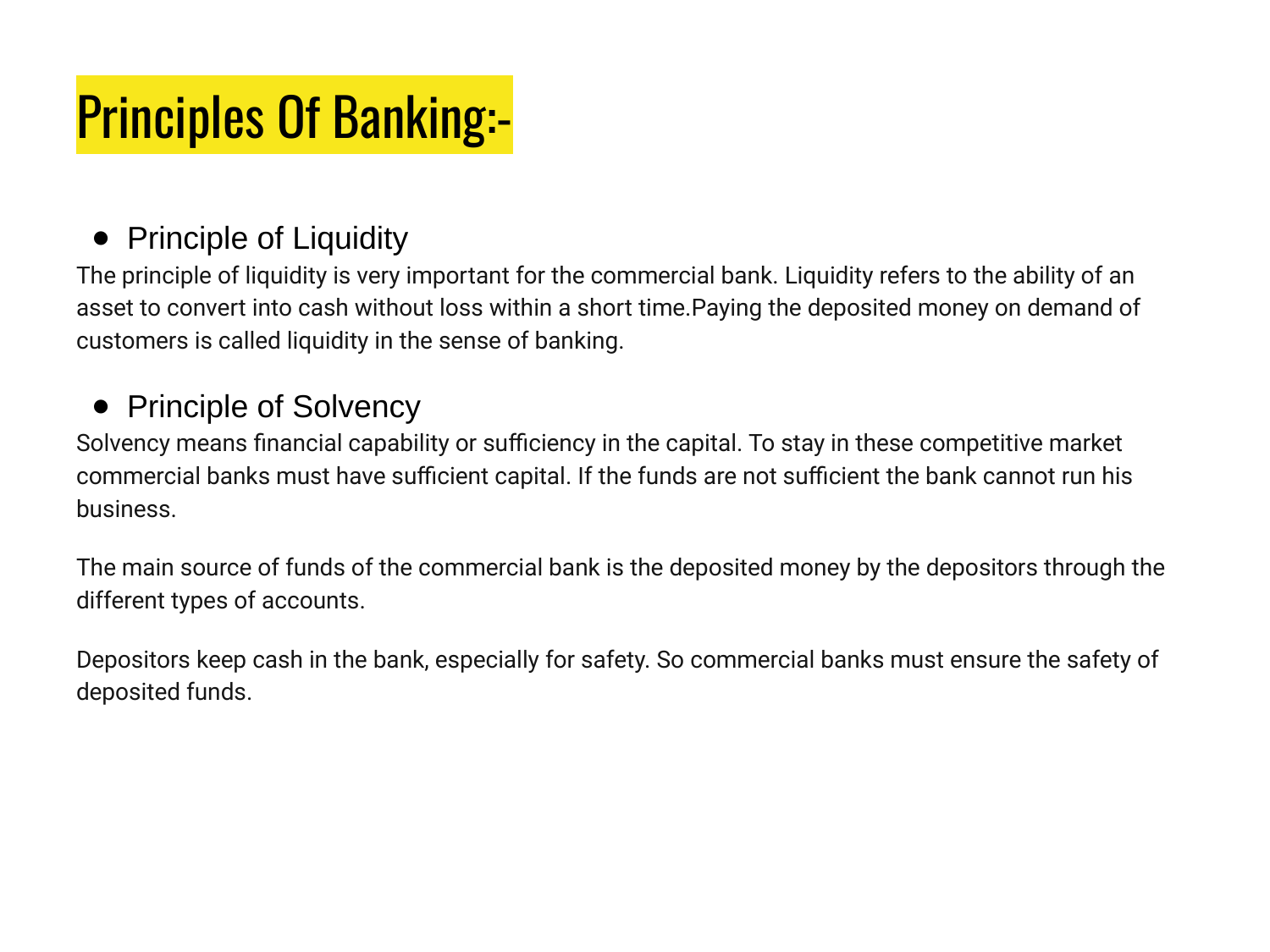

# Principles Of Banking:-
Principle of Liquidity
The principle of liquidity is very important for the commercial bank. Liquidity refers to the ability of an asset to convert into cash without loss within a short time.Paying the deposited money on demand of customers is called liquidity in the sense of banking.
Principle of Solvency
Solvency means financial capability or sufficiency in the capital. To stay in these competitive market commercial banks must have sufficient capital. If the funds are not sufficient the bank cannot run his business.
The main source of funds of the commercial bank is the deposited money by the depositors through the different types of accounts.
Depositors keep cash in the bank, especially for safety. So commercial banks must ensure the safety of deposited funds.